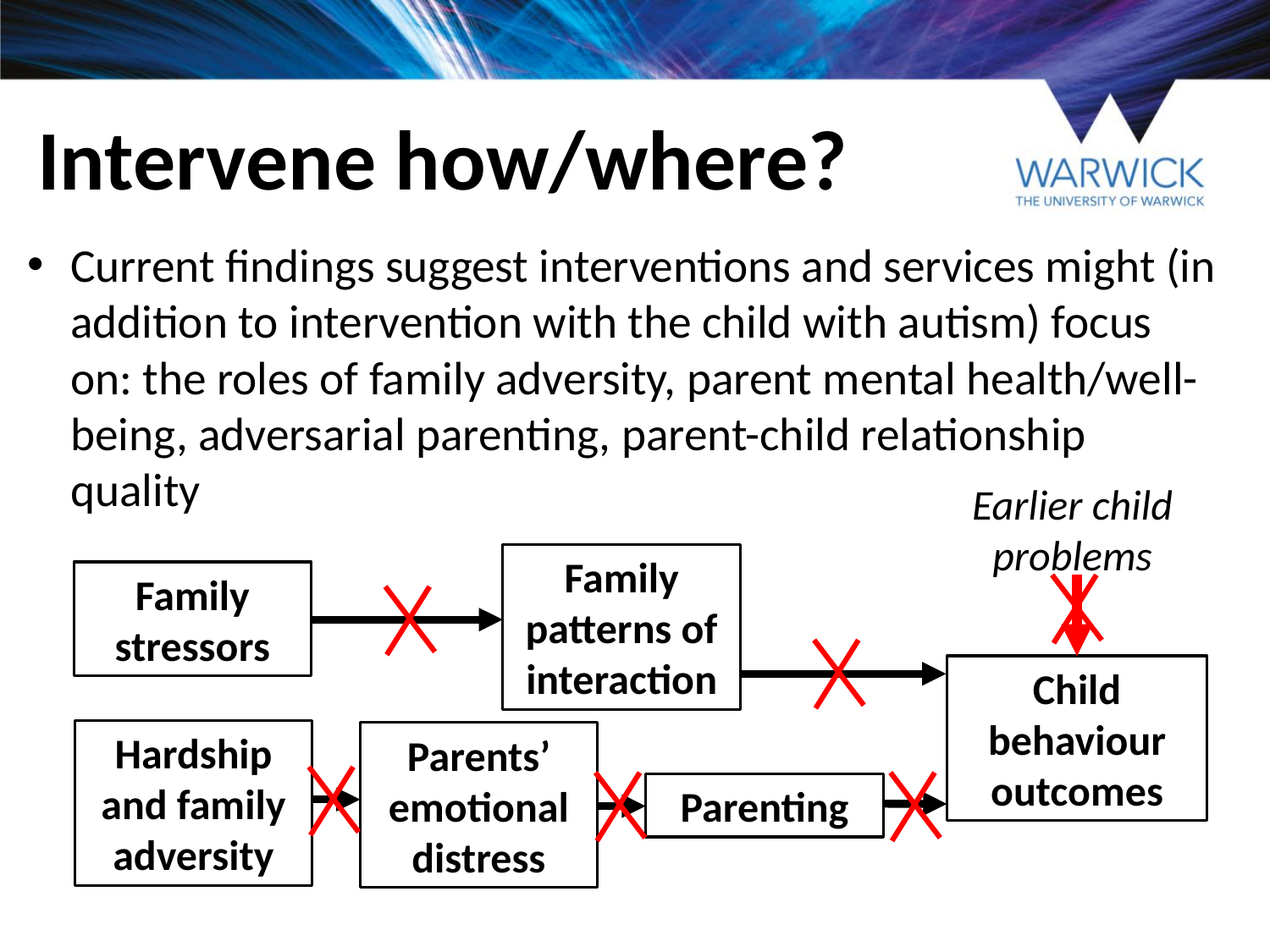

# Intervene how/where?
Current findings suggest interventions and services might (in addition to intervention with the child with autism) focus on: the roles of family adversity, parent mental health/well-being, adversarial parenting, parent-child relationship quality

Earlier child problems
Family patterns of interaction
Family stressors
Child behaviour outcomes
Hardship and family adversity
Parents’ emotional distress
Parenting